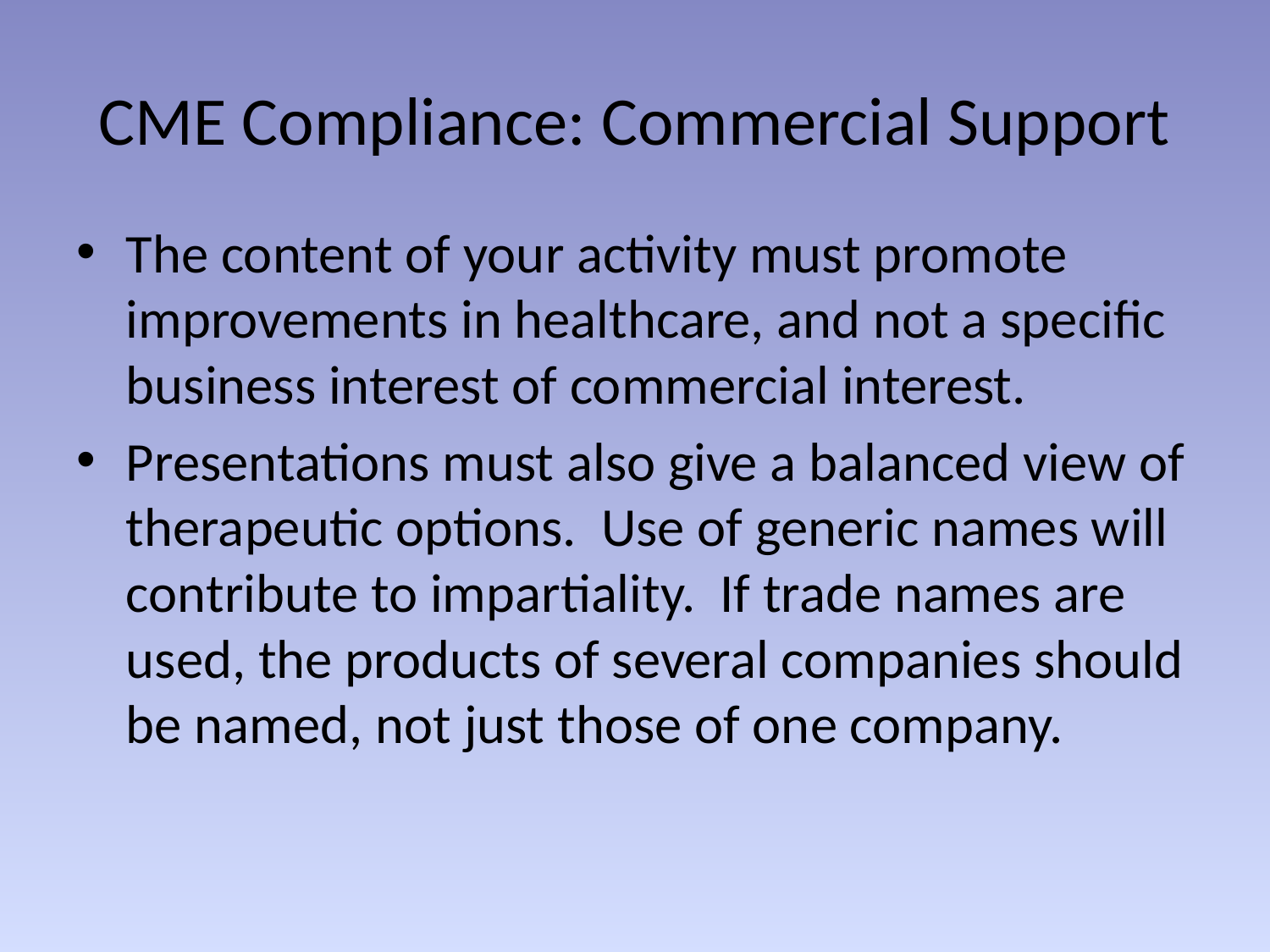

# CME Compliance: Commercial Support
The content of your activity must promote improvements in healthcare, and not a specific business interest of commercial interest.
Presentations must also give a balanced view of therapeutic options.  Use of generic names will contribute to impartiality.  If trade names are used, the products of several companies should be named, not just those of one company.